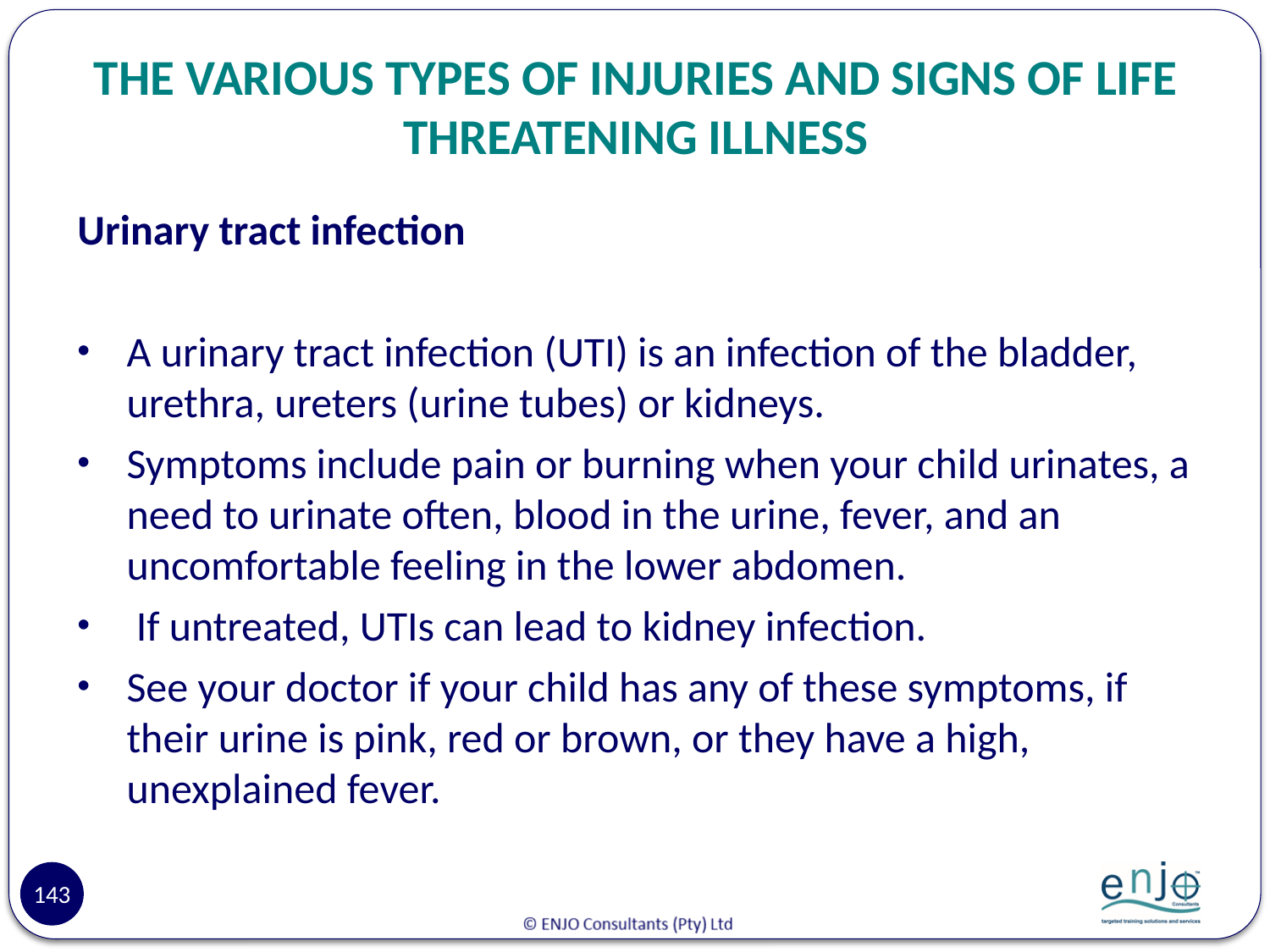

# THE VARIOUS TYPES OF INJURIES AND SIGNS OF LIFE THREATENING ILLNESS
Urinary tract infection

A urinary tract infection (UTI) is an infection of the bladder, urethra, ureters (urine tubes) or kidneys.
Symptoms include pain or burning when your child urinates, a need to urinate often, blood in the urine, fever, and an uncomfortable feeling in the lower abdomen.
 If untreated, UTIs can lead to kidney infection.
See your doctor if your child has any of these symptoms, if their urine is pink, red or brown, or they have a high, unexplained fever.

143